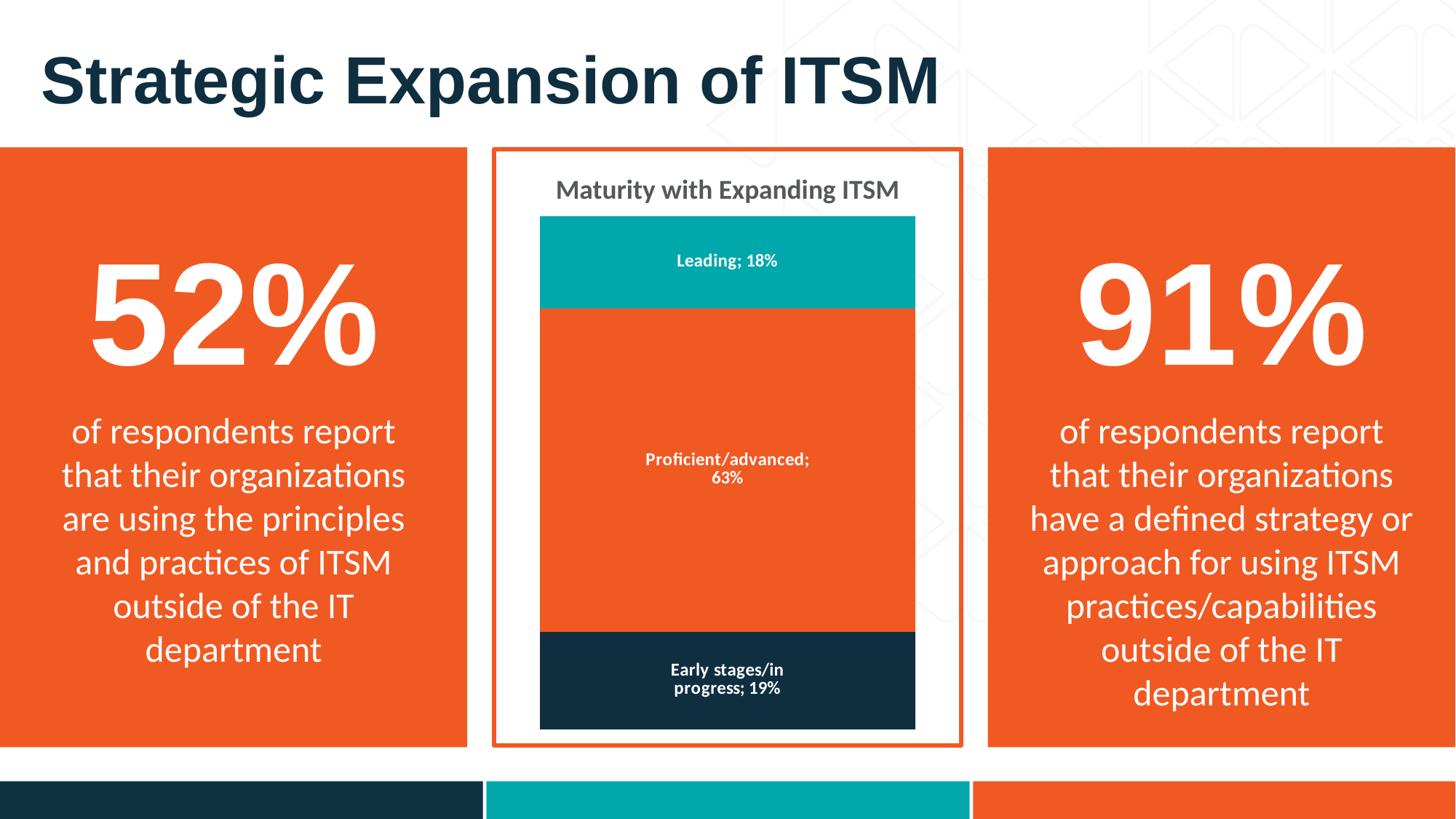

Strategic Expansion of ITSM

Maturity with Expanding ITSM

### Chart

| Category | Early stages/in progress | Proficient/advanced | Leading | Not started, but planned |
|---|---|---|---|---|
| Category 1 | 0.19 | 0.63 | 0.18 | 0.0 |
52%
91%
of respondents report that their organizations are using the principles and practices of ITSM outside of the IT department
of respondents report that their organizations have a defined strategy or approach for using ITSM practices/capabilities outside of the IT department